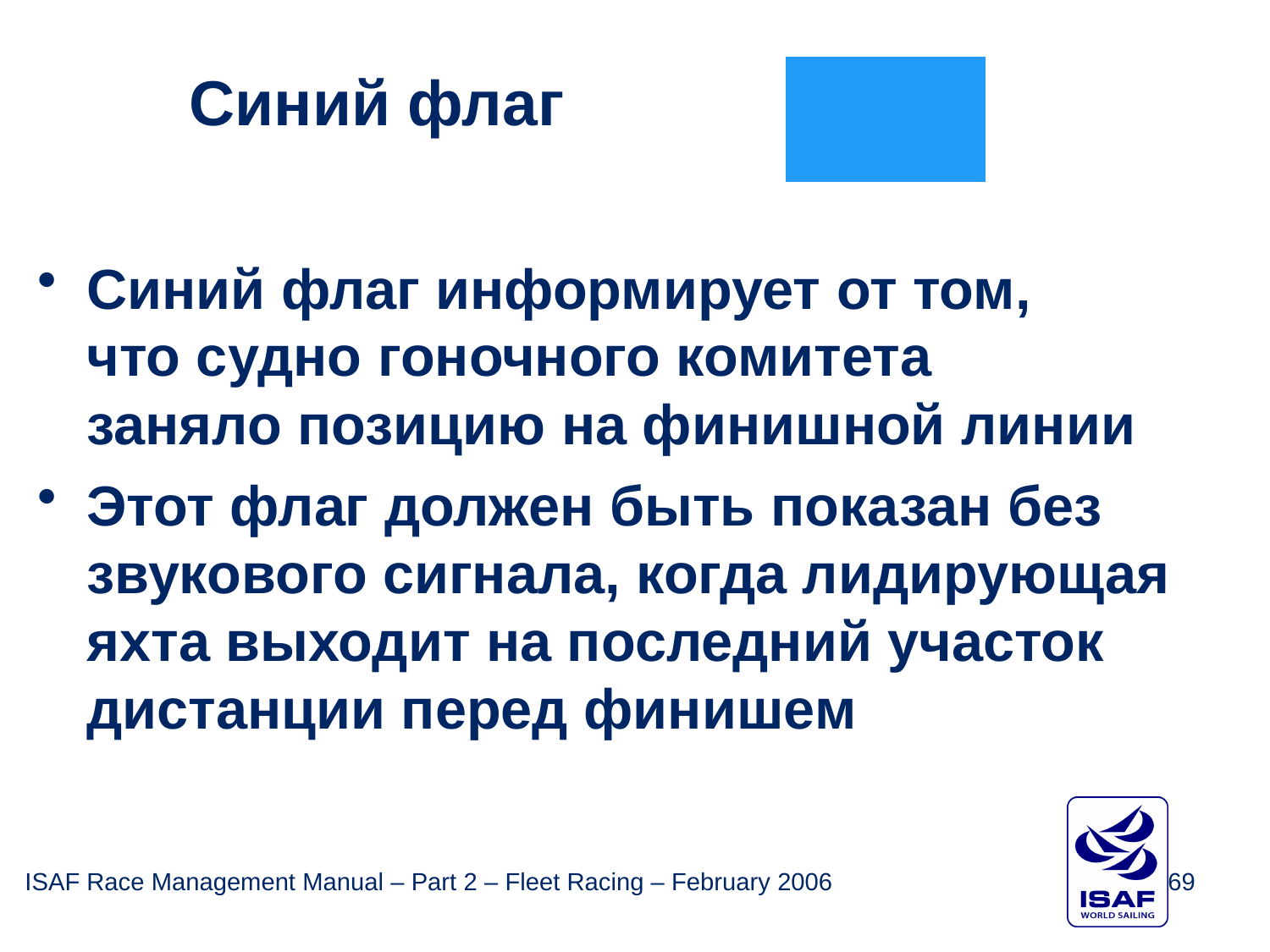

Синий флаг

Синий флаг информирует от том,
что судно гоночного комитета
заняло позицию на финишной линии
Этот флаг должен быть показан без звукового сигнала, когда лидирующая яхта выходит на последний участок дистанции перед финишем